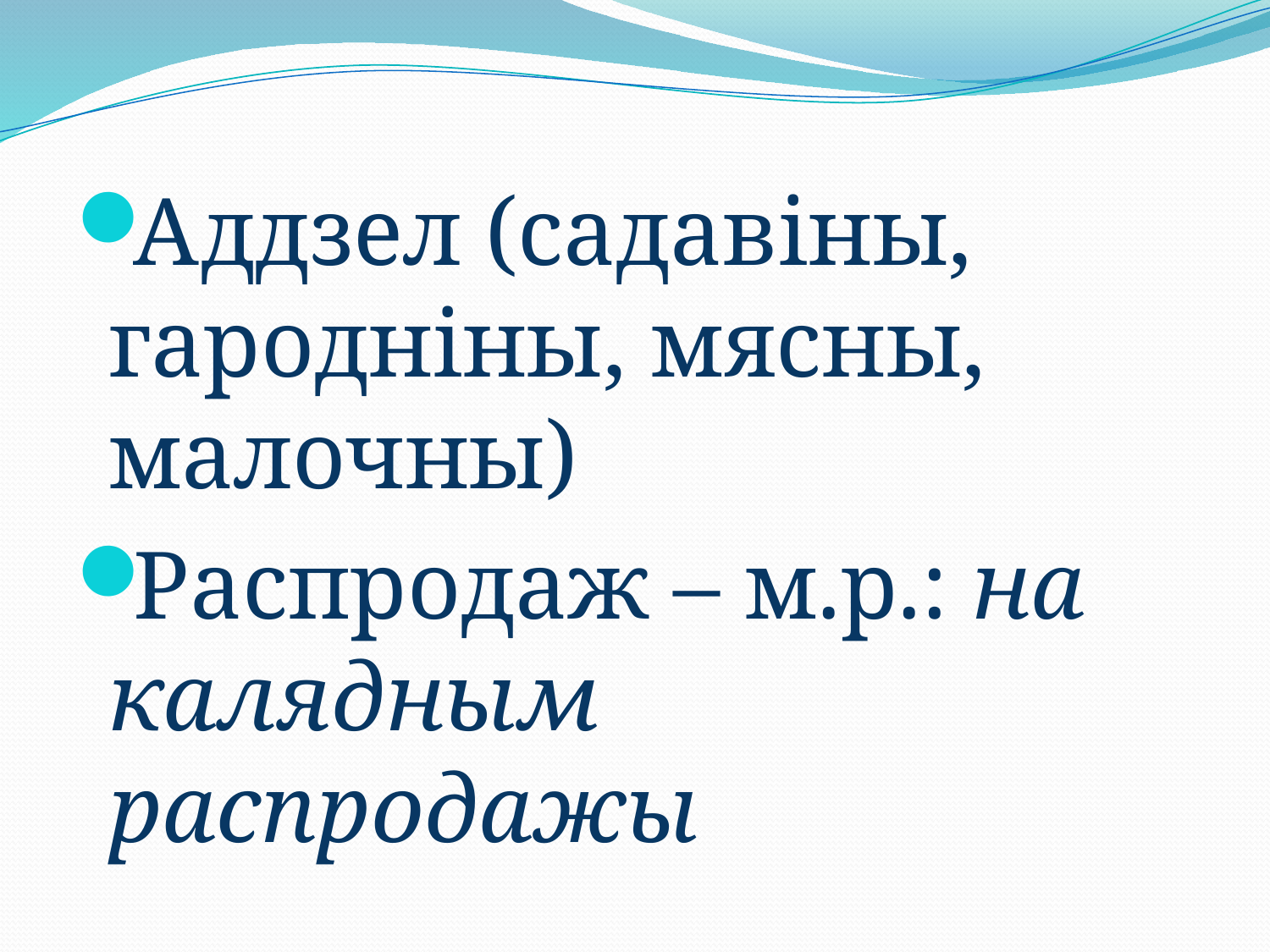

#
Аддзел (садавіны, гародніны, мясны, малочны)
Распродаж – м.р.: на калядным распродажы